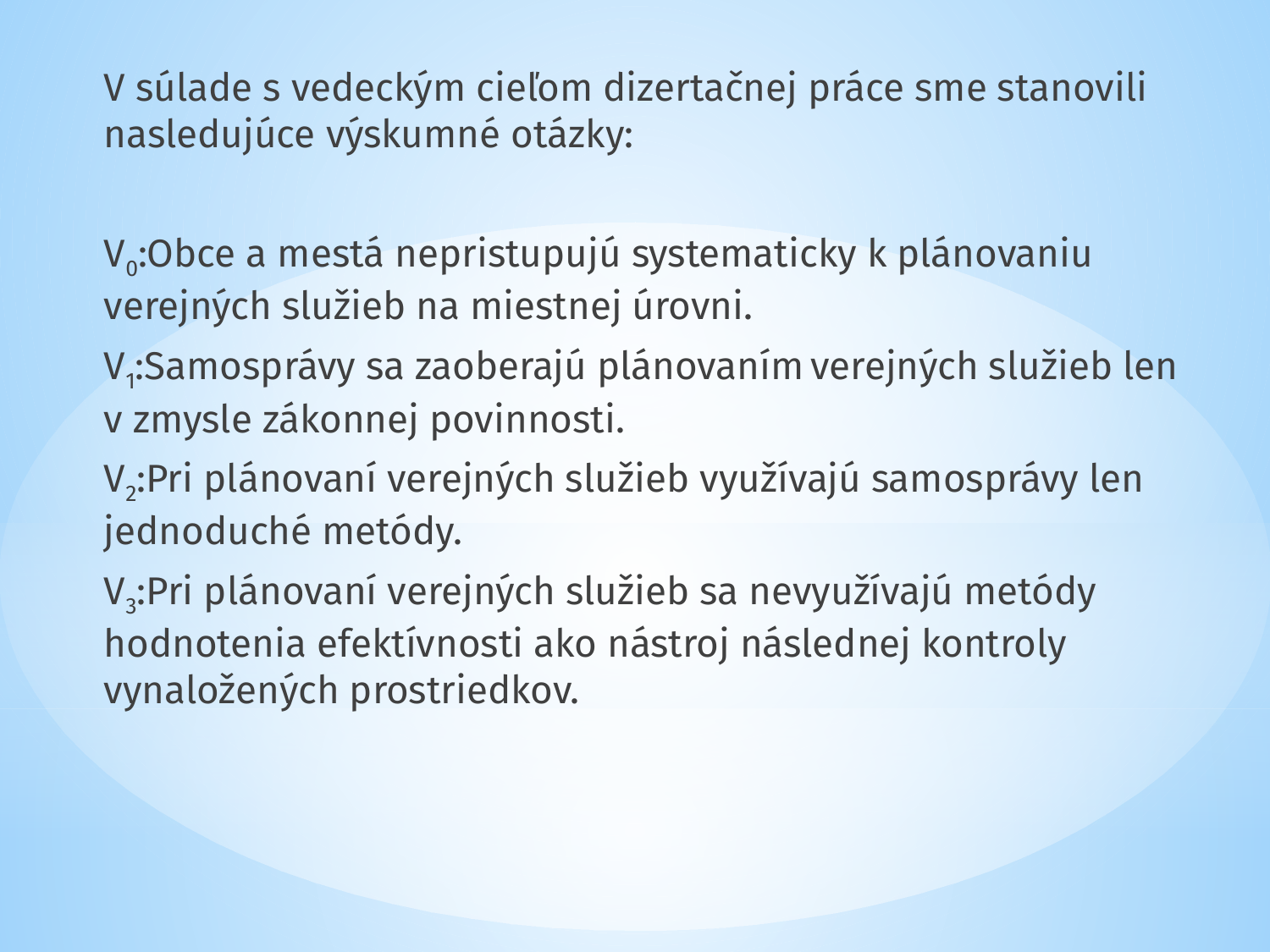

V súlade s vedeckým cieľom dizertačnej práce sme stanovili nasledujúce výskumné otázky:

V0:Obce a mestá nepristupujú systematicky k plánovaniu verejných služieb na miestnej úrovni.
V1:Samosprávy sa zaoberajú plánovaním verejných služieb len v zmysle zákonnej povinnosti.
V2:Pri plánovaní verejných služieb využívajú samosprávy len jednoduché metódy.
V3:Pri plánovaní verejných služieb sa nevyužívajú metódy hodnotenia efektívnosti ako nástroj následnej kontroly vynaložených prostriedkov.